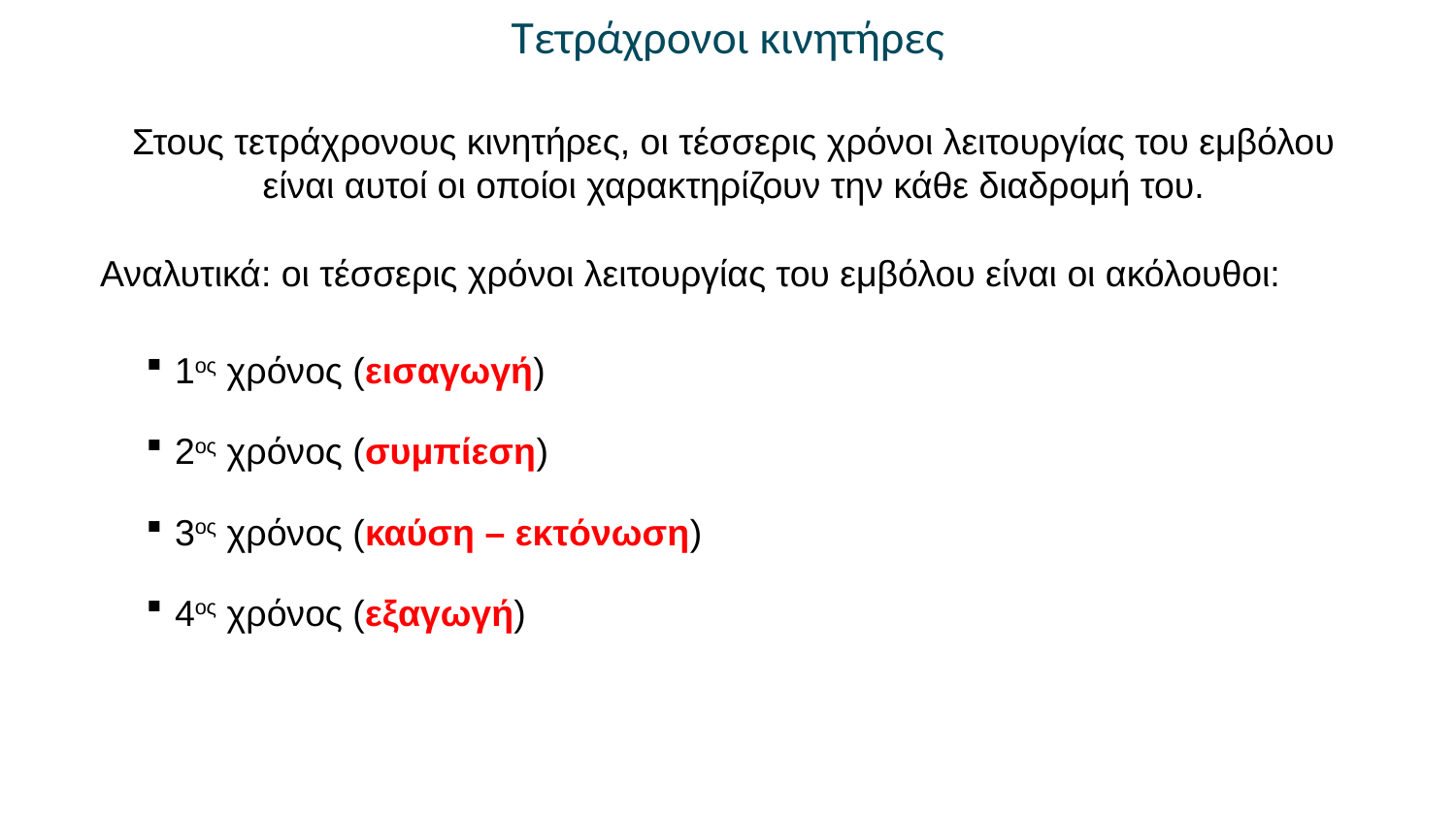

Τετράχρονοι κινητήρες
Στους τετράχρονους κινητήρες, οι τέσσερις χρόνοι λειτουργίας του εμβόλου είναι αυτοί οι οποίοι χαρακτηρίζουν την κάθε διαδρομή του.

Αναλυτικά: οι τέσσερις χρόνοι λειτουργίας του εμβόλου είναι οι ακόλουθοι:
1ος χρόνος (εισαγωγή)
2ος χρόνος (συμπίεση)
3ος χρόνος (καύση – εκτόνωση)
4ος χρόνος (εξαγωγή)